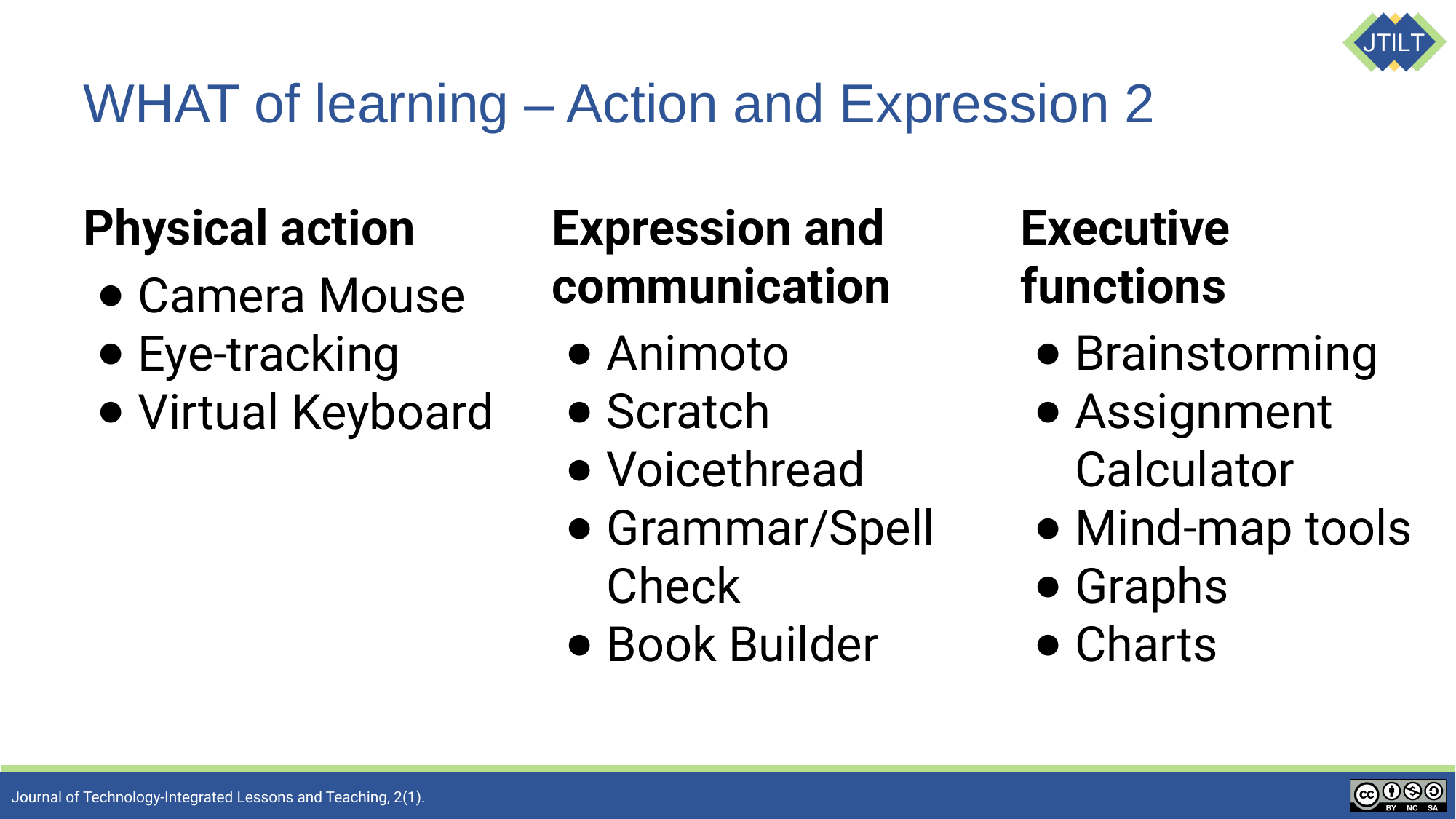

# WHAT of learning – Action and Expression 2
Physical action
Camera Mouse
Eye-tracking
Virtual Keyboard

Expression and communication
Animoto
Scratch
Voicethread
Grammar/Spell Check
Book Builder

Executive functions
Brainstorming
Assignment Calculator
Mind-map tools
Graphs
Charts